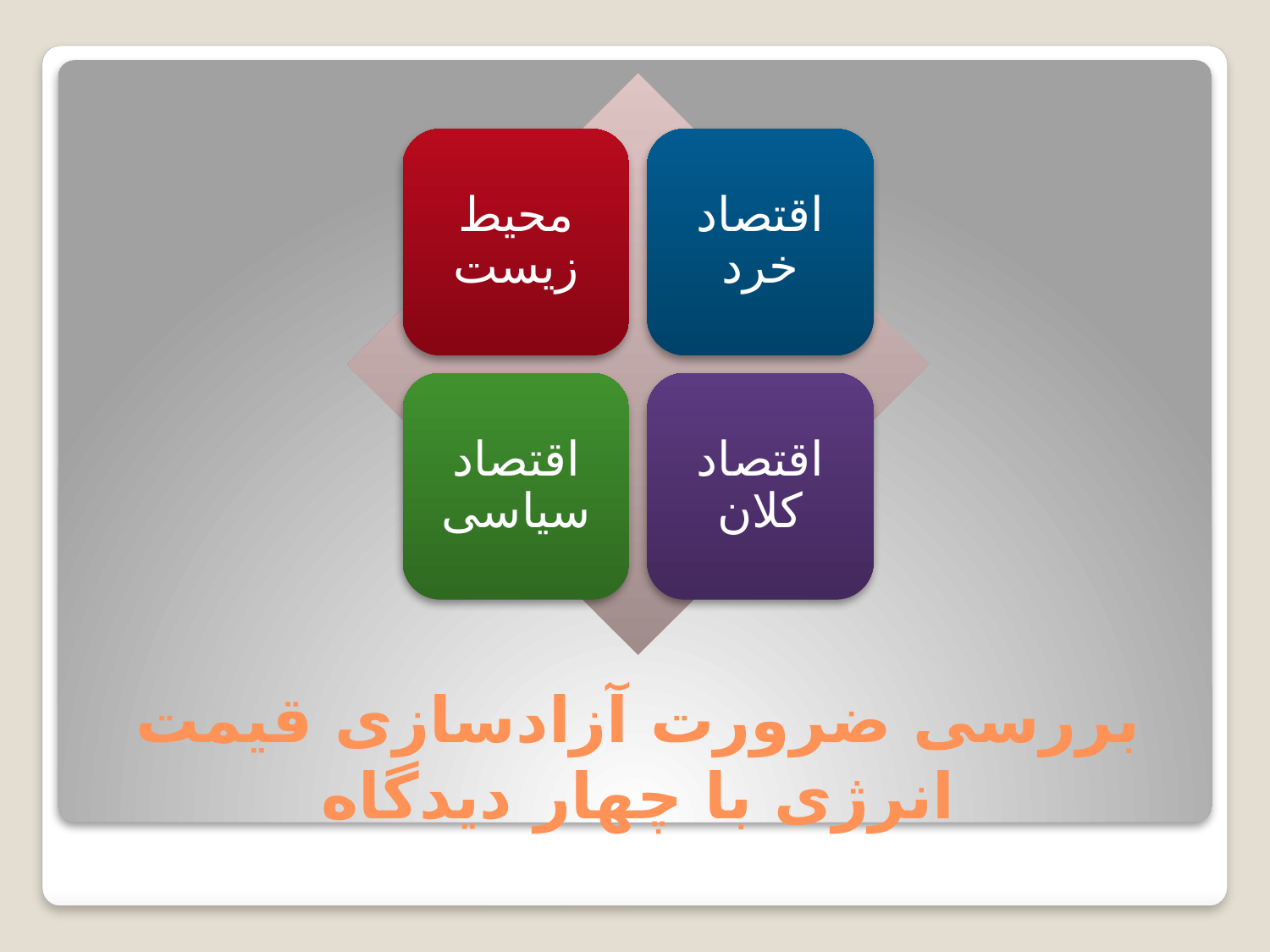

محیط زیست
اقتصاد خرد
اقتصاد سیاسی
اقتصاد کلان
# بررسی ضرورت آزادسازی قیمت انرژی با چهار دیدگاه